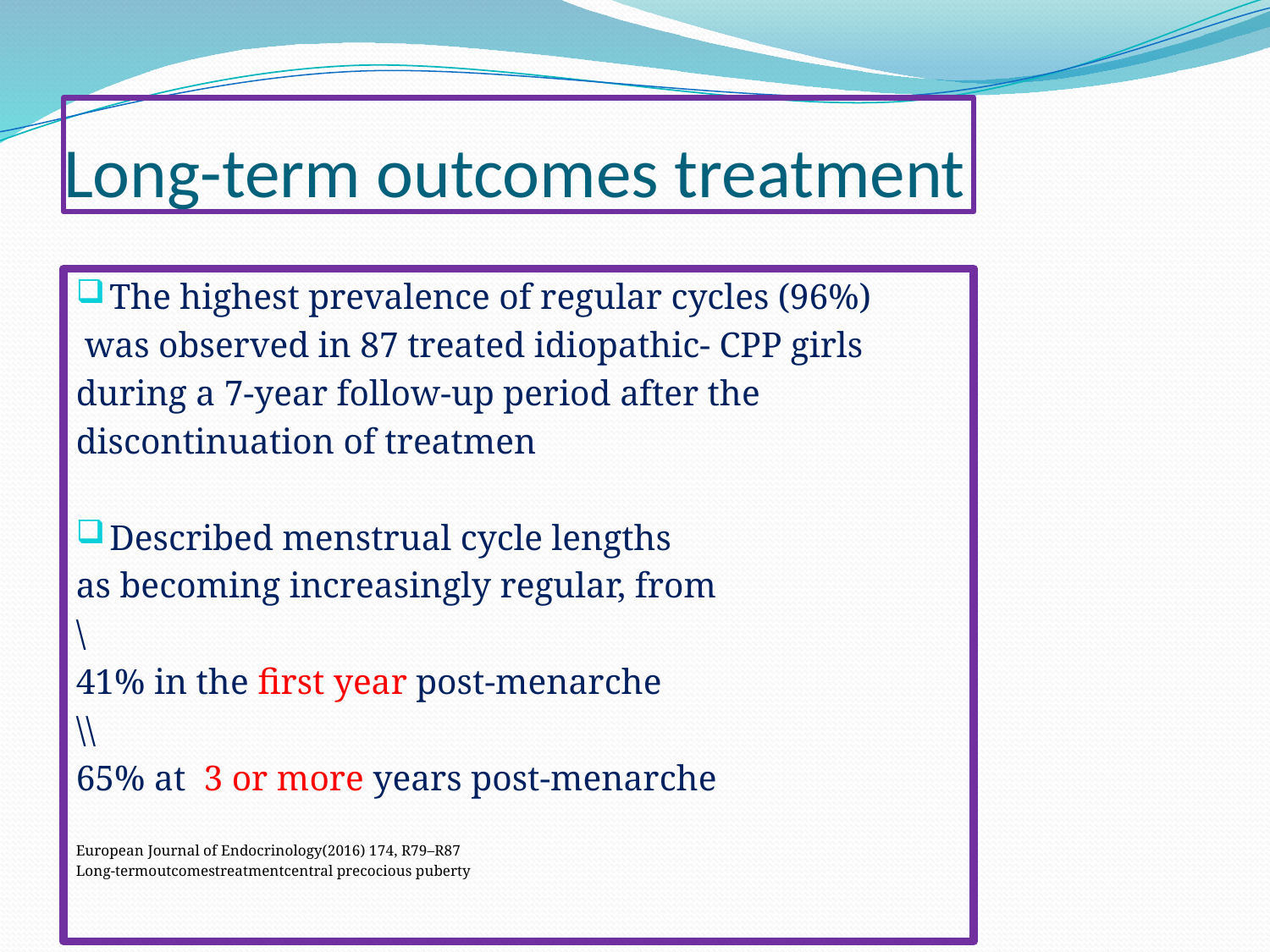

# Long-term outcomes treatment
The highest prevalence of regular cycles (96%)
 was observed in 87 treated idiopathic- CPP girls
during a 7-year follow-up period after the
discontinuation of treatmen

Described menstrual cycle lengths
as becoming increasingly regular, from
\
41% in the first year post-menarche
\\
65% at  3 or more years post-menarche

European Journal of Endocrinology(2016) 174, R79–R87
Long-termoutcomestreatmentcentral precocious puberty